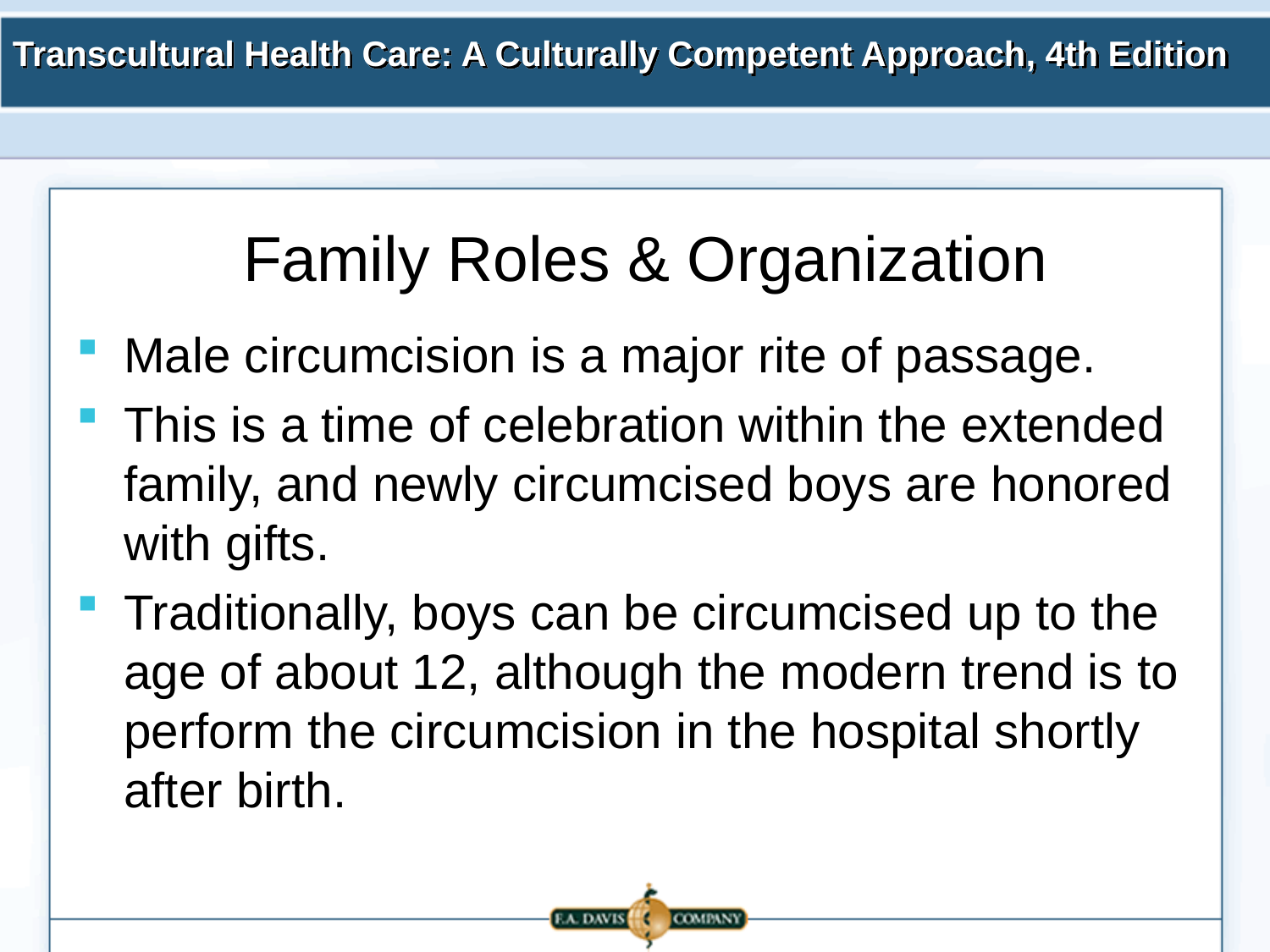

# Family Roles & Organization
Male circumcision is a major rite of passage.
This is a time of celebration within the extended family, and newly circumcised boys are honored with gifts.
Traditionally, boys can be circumcised up to the age of about 12, although the modern trend is to perform the circumcision in the hospital shortly after birth.